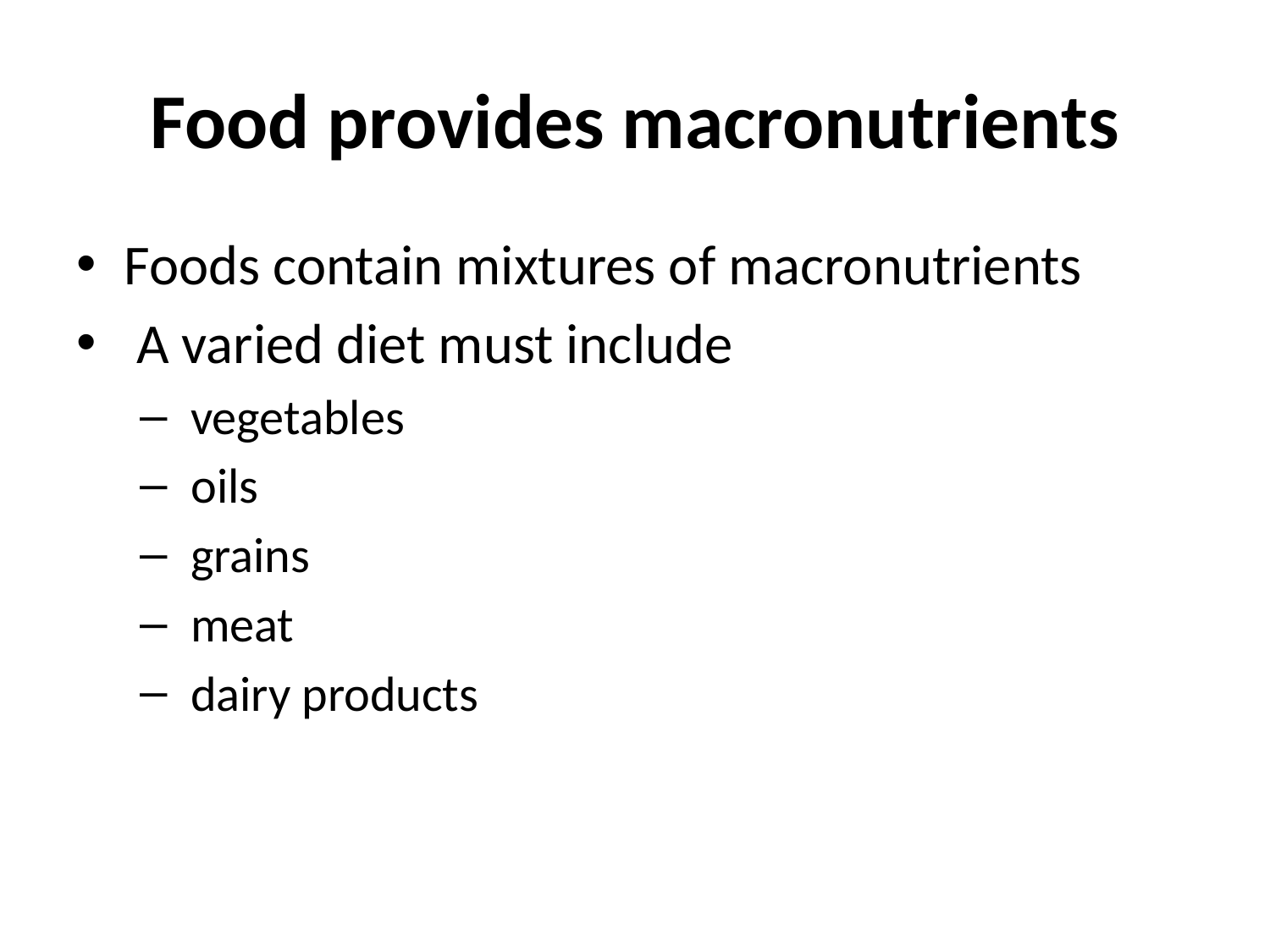

# Food provides macronutrients
Foods contain mixtures of macronutrients
 A varied diet must include
 vegetables
 oils
 grains
 meat
 dairy products